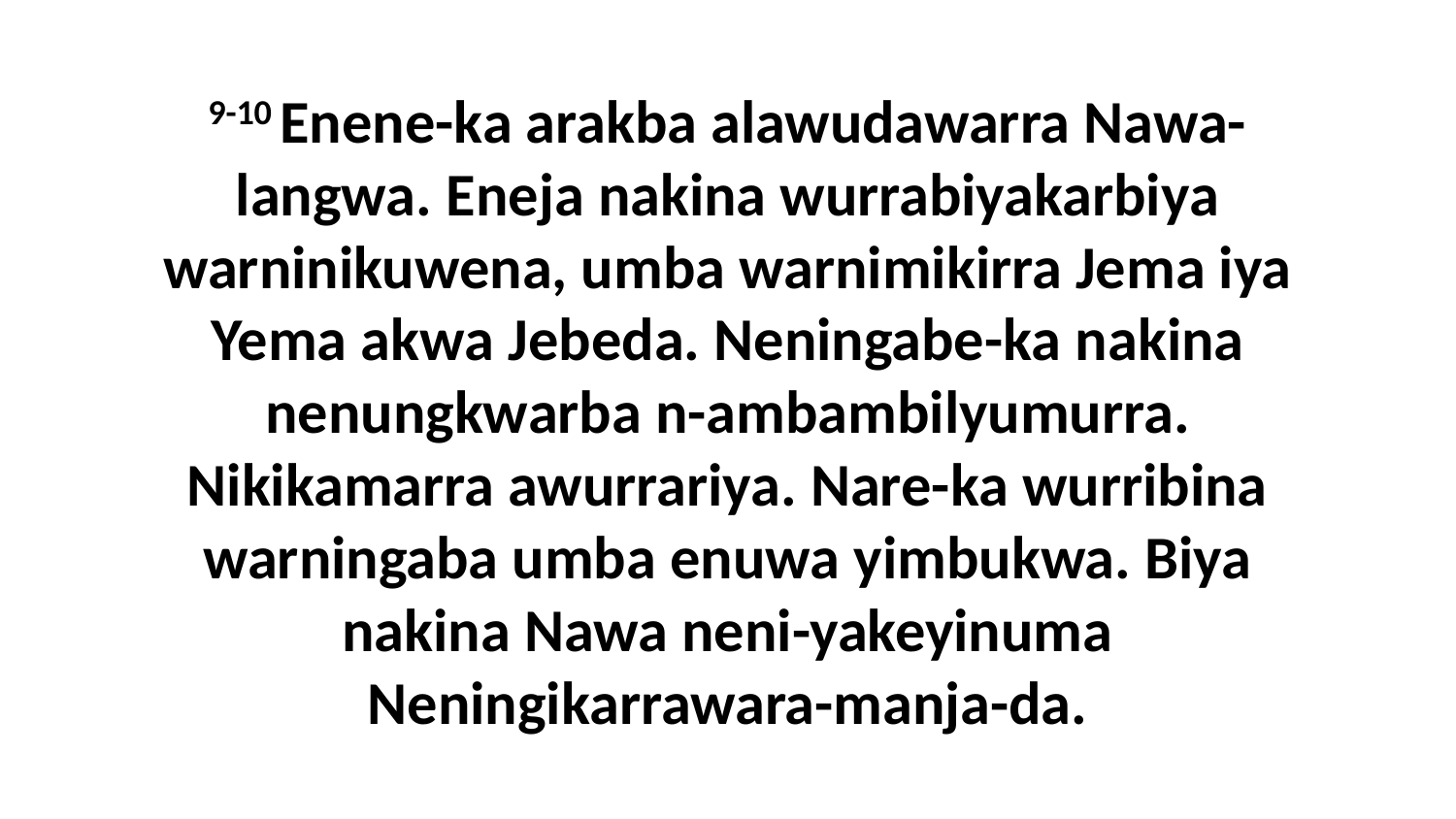

9-10 Enene-ka arakba alawudawarra Nawa-langwa. Eneja nakina wurrabiyakarbiya warninikuwena, umba warnimikirra Jema iya Yema akwa Jebeda. Neningabe-ka nakina nenungkwarba n-ambambilyumurra. Nikikamarra awurrariya. Nare-ka wurribina warningaba umba enuwa yimbukwa. Biya nakina Nawa neni-yakeyinuma Neningikarrawara-manja-da.